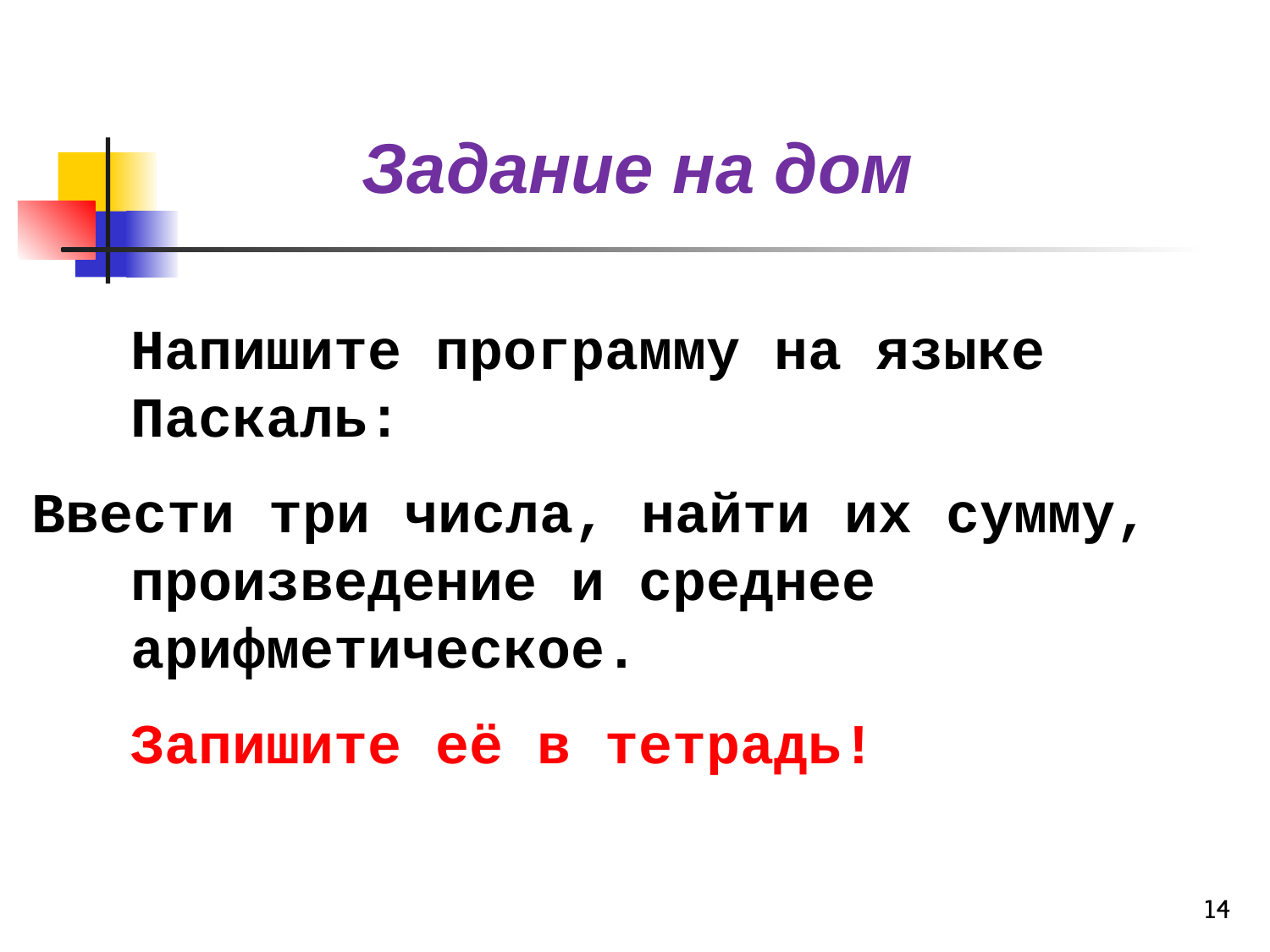

Задание на дом

	Напишите программу на языке Паскаль:
Ввести три числа, найти их сумму, произведение и среднее арифметическое.
	Запишите её в тетрадь!

14